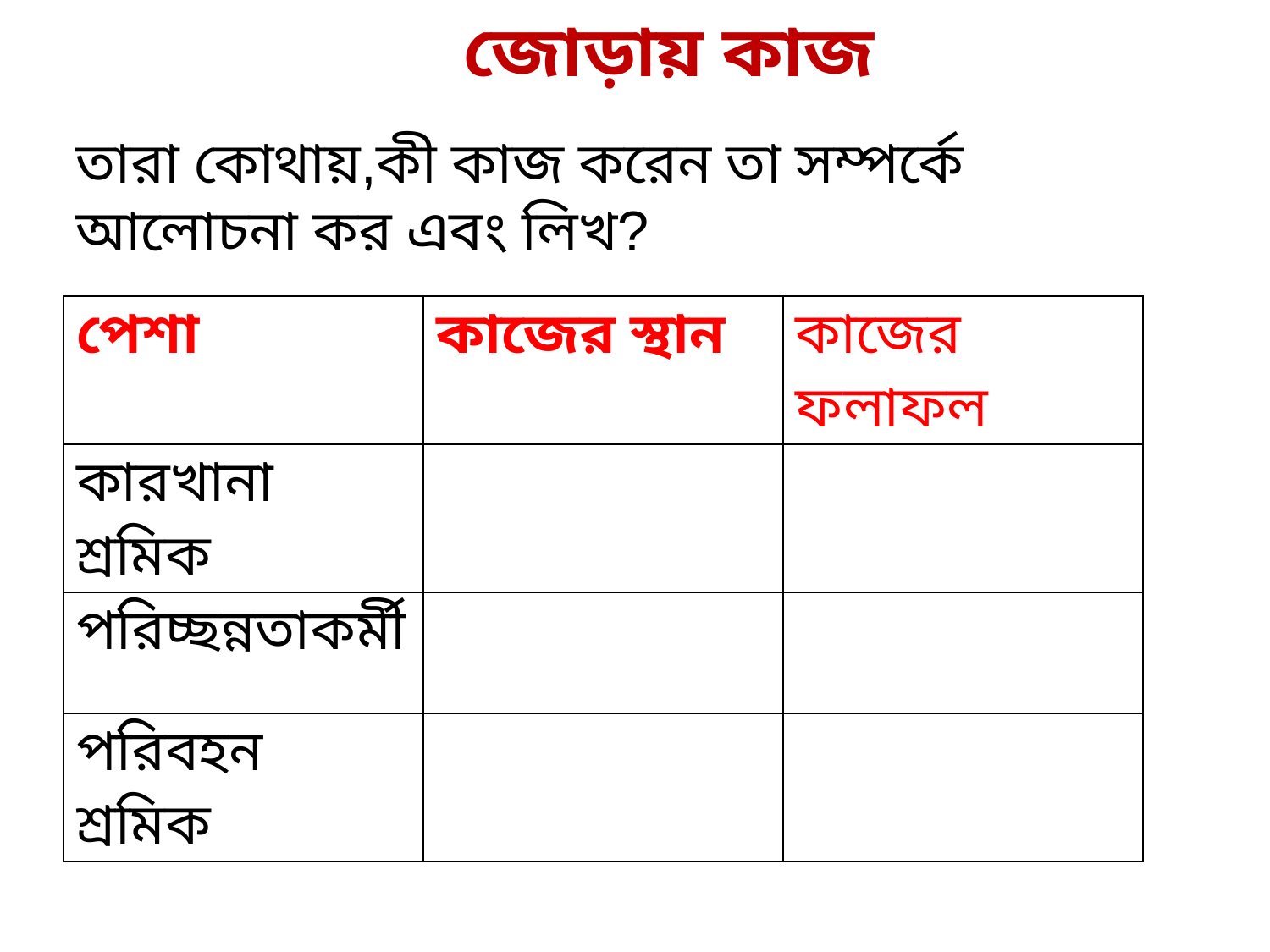

জোড়ায় কাজ
তারা কোথায়,কী কাজ করেন তা সম্পর্কে আলোচনা কর এবং লিখ?
| পেশা | কাজের স্থান | কাজের ফলাফল |
| --- | --- | --- |
| কারখানা শ্রমিক |  |  |
| পরিচ্ছন্নতাকর্মী |  |  |
| পরিবহন শ্রমিক |  |  |